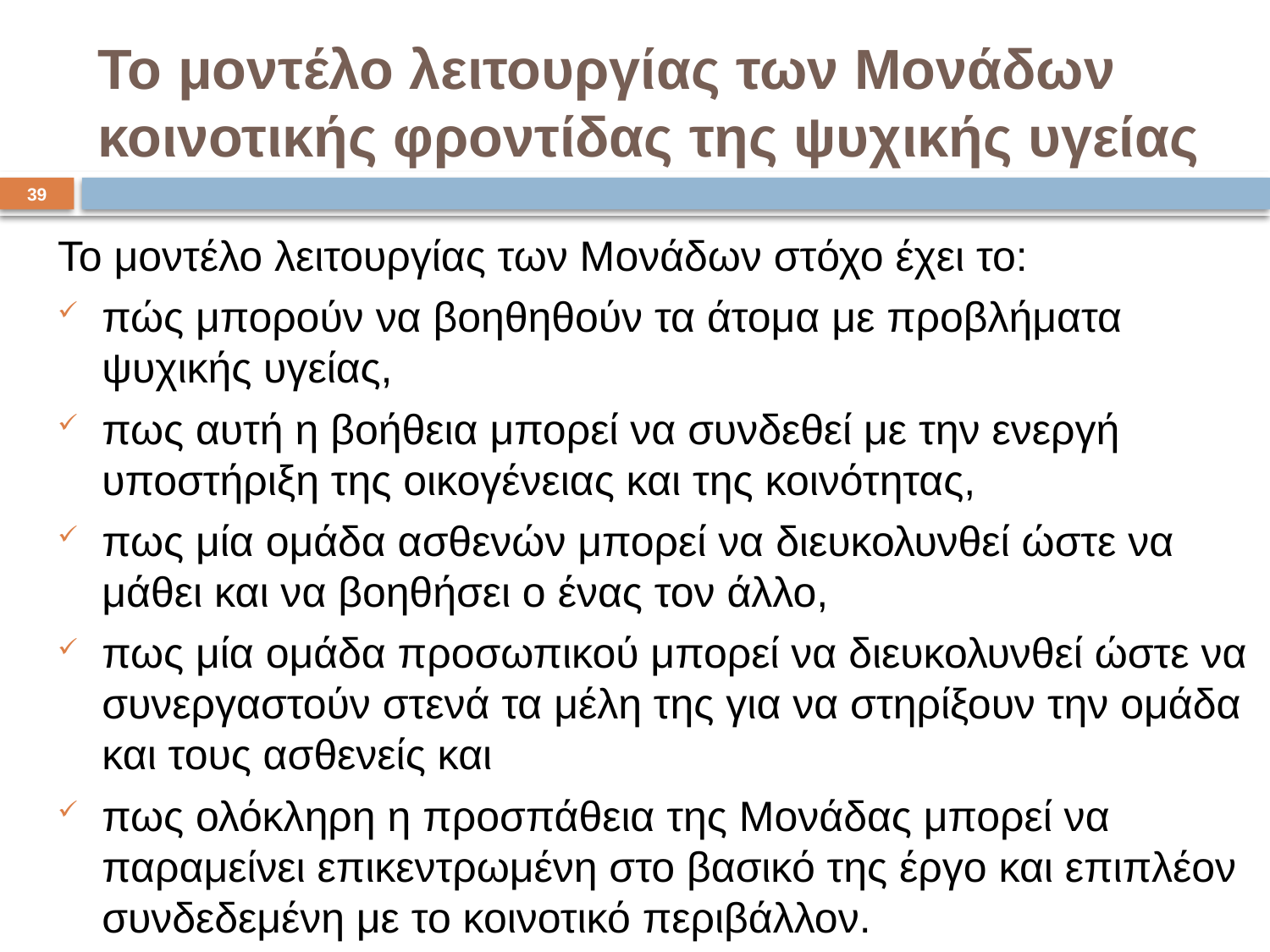

# Το μοντέλο λειτουργίας των Μονάδων κοινοτικής φροντίδας της ψυχικής υγείας
39
Το μοντέλο λειτουργίας των Μονάδων στόχο έχει το:
πώς μπορούν να βοηθηθούν τα άτομα με προβλήματα ψυχικής υγείας,
πως αυτή η βοήθεια μπορεί να συνδεθεί με την ενεργή υποστήριξη της οικογένειας και της κοινότητας,
πως μία ομάδα ασθενών μπορεί να διευκολυνθεί ώστε να μάθει και να βοηθήσει ο ένας τον άλλο,
πως μία ομάδα προσωπικού μπορεί να διευκολυνθεί ώστε να συνεργαστούν στενά τα μέλη της για να στηρίξουν την ομάδα και τους ασθενείς και
πως ολόκληρη η προσπάθεια της Μονάδας μπορεί να παραμείνει επικεντρωμένη στο βασικό της έργο και επιπλέον συνδεδεμένη με το κοινοτικό περιβάλλον.